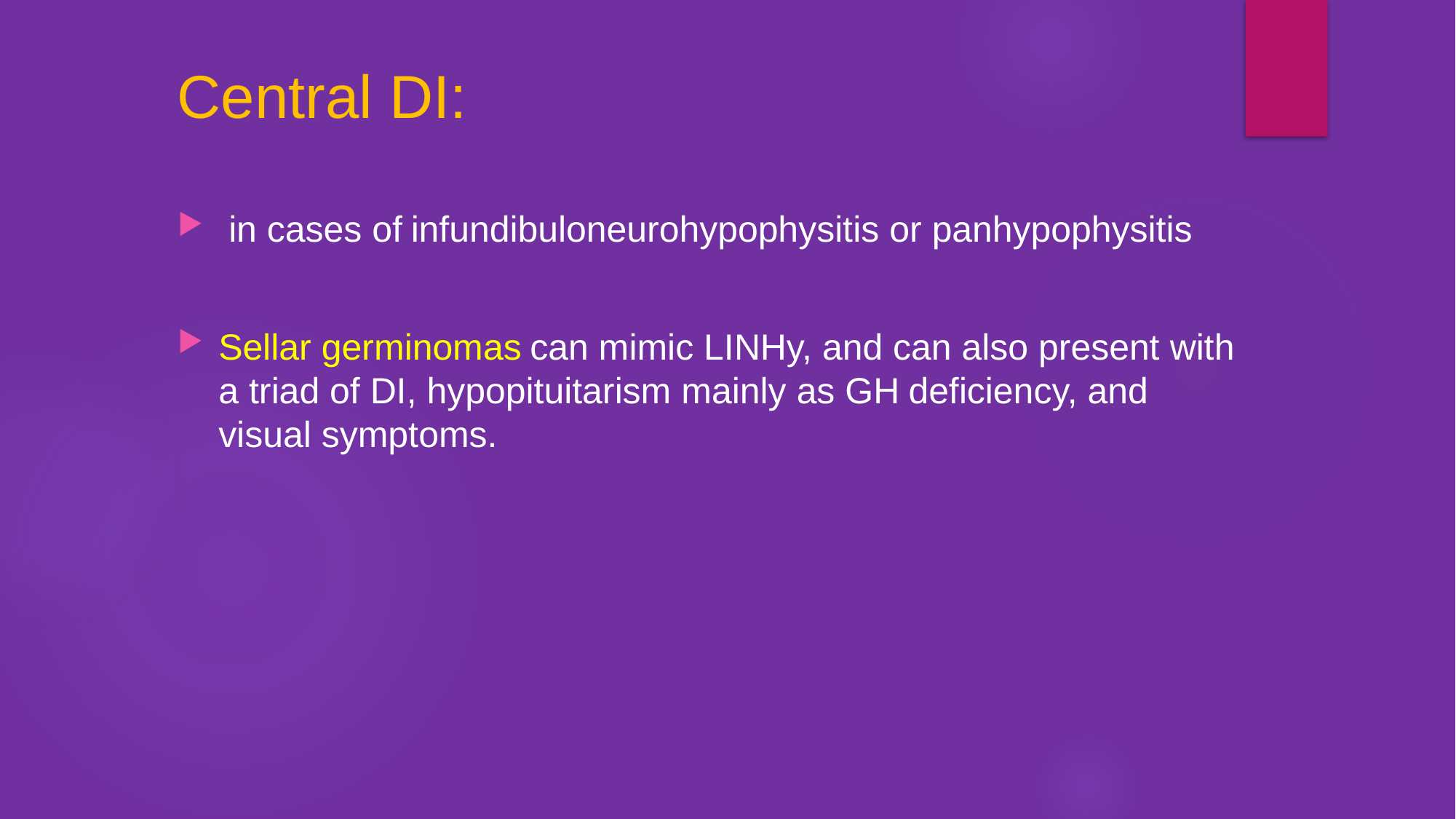

Central DI:
 in cases of infundibuloneurohypophysitis or panhypophysitis

Sellar germinomas can mimic LINHy, and can also present with a triad of DI, hypopituitarism mainly as GH deficiency, and visual symptoms.